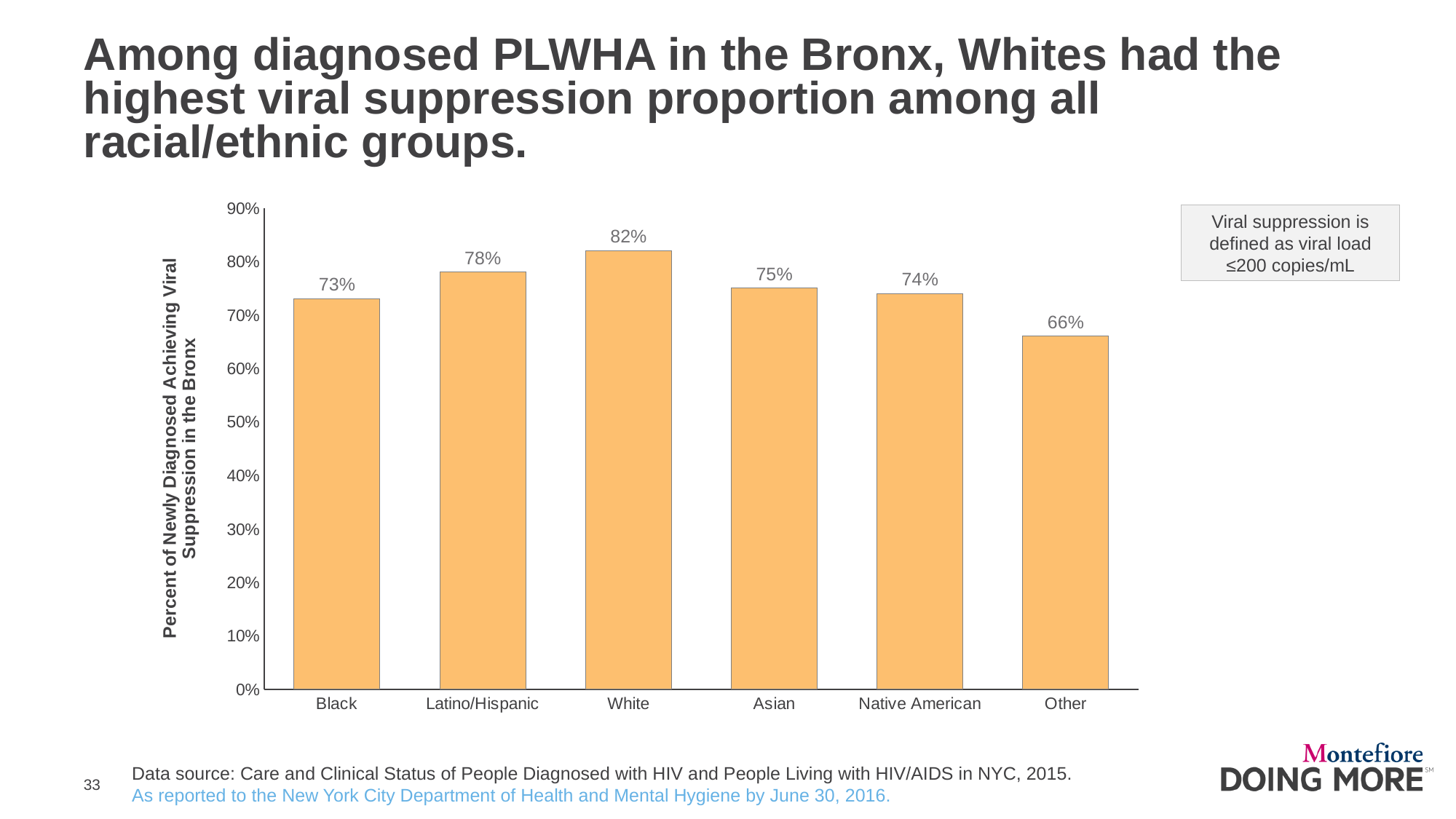

# Among diagnosed PLWHA in the Bronx, Whites had the highest viral suppression proportion among all racial/ethnic groups.

### Chart

| Category |  |
|---|---|
| Black | 0.73 |
| Latino/Hispanic | 0.78 |
| White | 0.82 |
| Asian | 0.75 |
| Native American | 0.74 |
| Other | 0.66 |
Viral suppression is defined as viral load ≤200 copies/mL
Data source: Care and Clinical Status of People Diagnosed with HIV and People Living with HIV/AIDS in NYC, 2015.
As reported to the New York City Department of Health and Mental Hygiene by June 30, 2016.